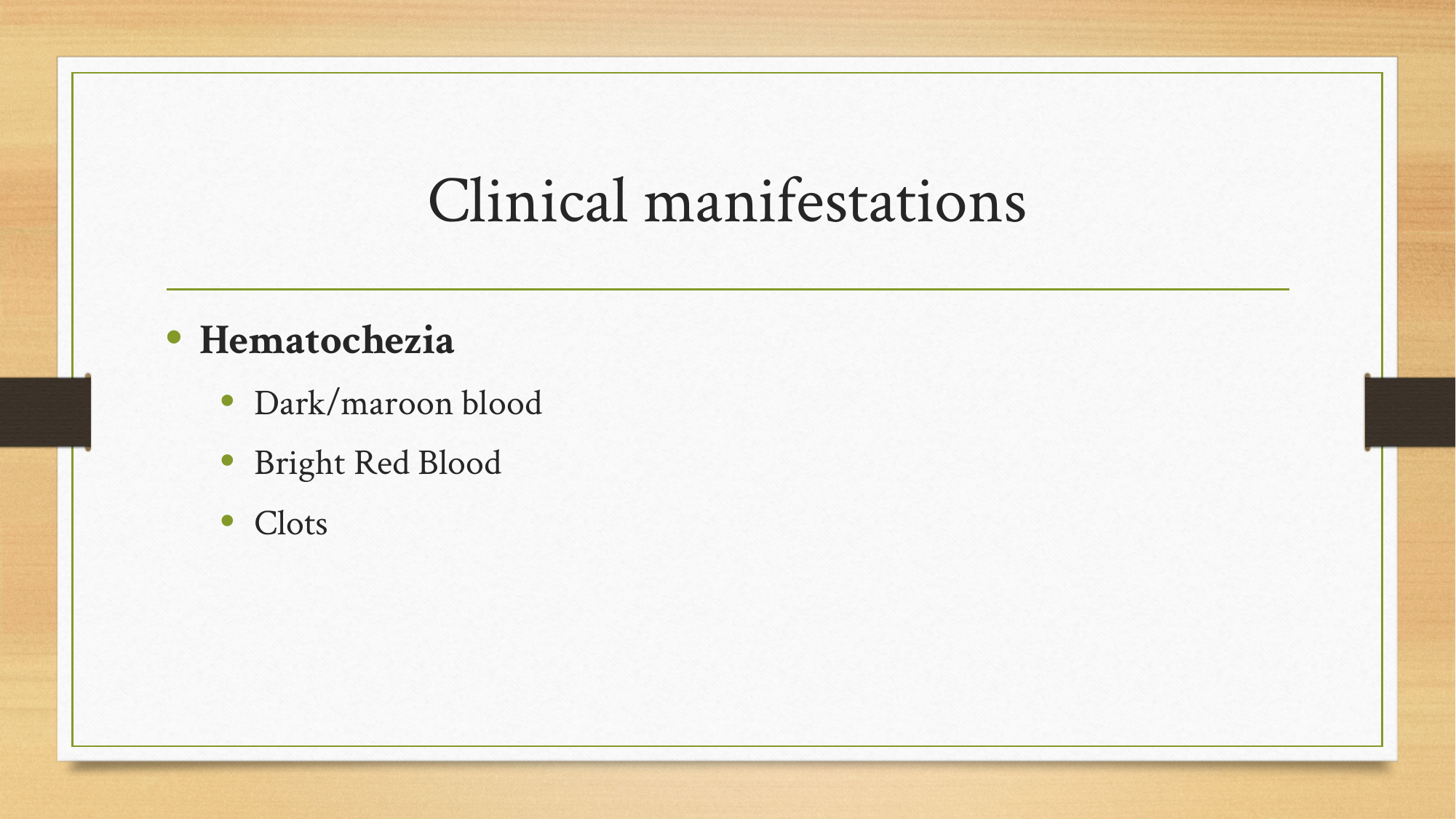

# Clinical manifestations
Hematochezia
Dark/maroon blood
Bright Red Blood
Clots